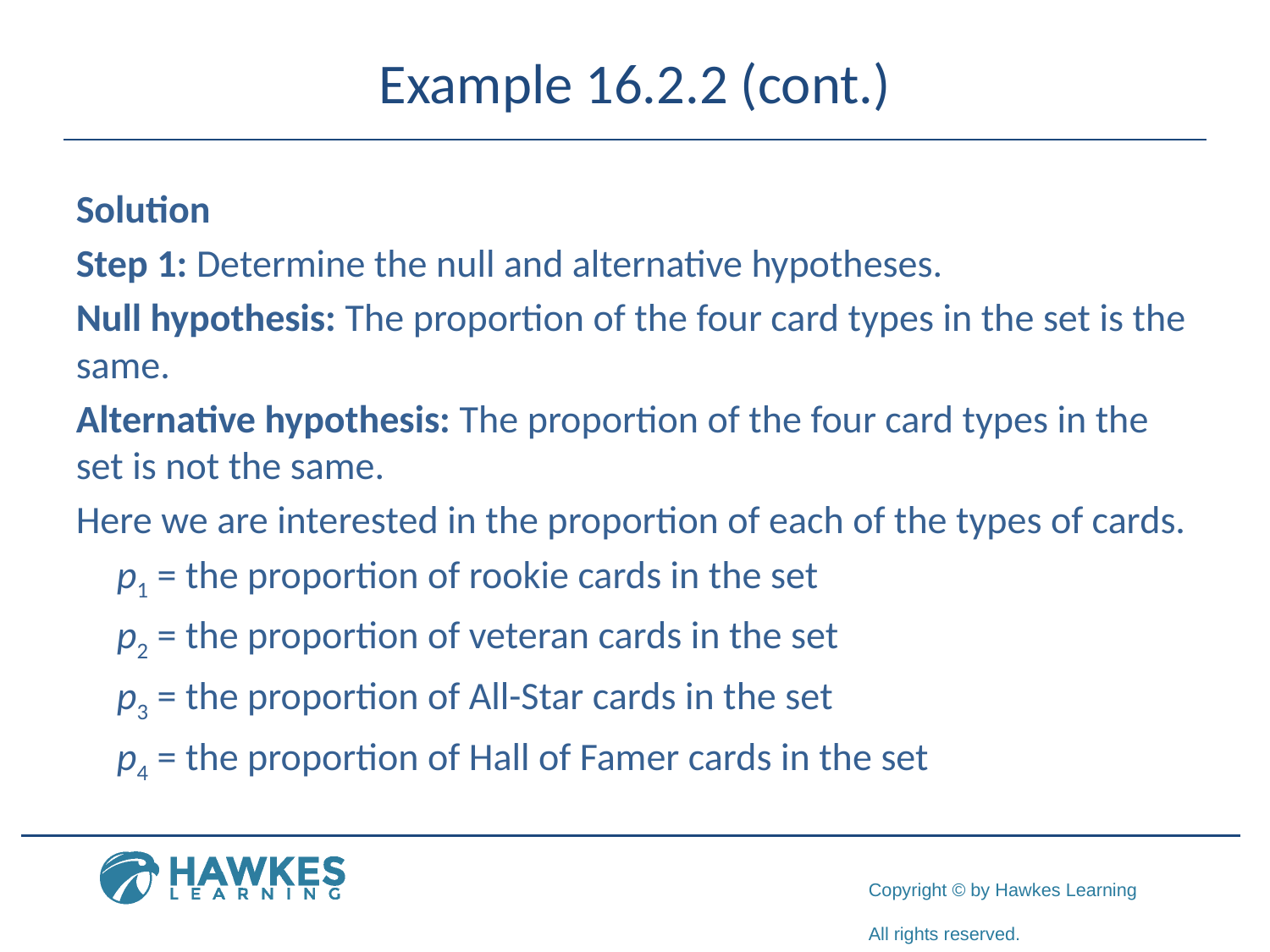

# Example 16.2.2 (cont.)
Solution
Step 1: Determine the null and alternative hypotheses.
Null hypothesis: The proportion of the four card types in the set is the same.
Alternative hypothesis: The proportion of the four card types in the set is not the same.
Here we are interested in the proportion of each of the types of cards.
p1 = the proportion of rookie cards in the set
p2 = the proportion of veteran cards in the set
p3 = the proportion of All-Star cards in the set
p4 = the proportion of Hall of Famer cards in the set